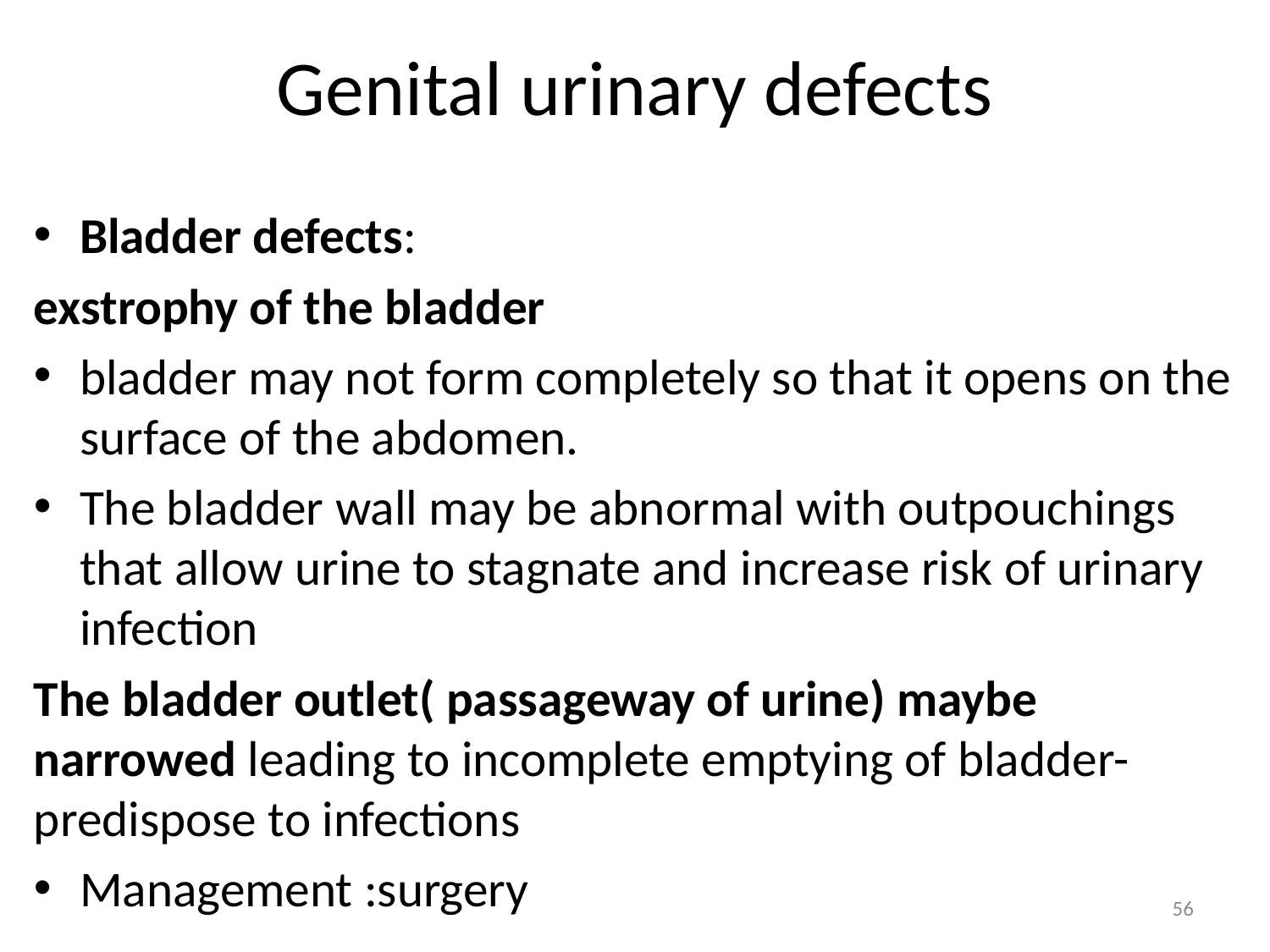

# Genital urinary defects

Bladder defects:
exstrophy of the bladder
bladder may not form completely so that it opens on the surface of the abdomen.
The bladder wall may be abnormal with outpouchings that allow urine to stagnate and increase risk of urinary infection
The bladder outlet( passageway of urine) maybe narrowed leading to incomplete emptying of bladder-predispose to infections
Management :surgery
56